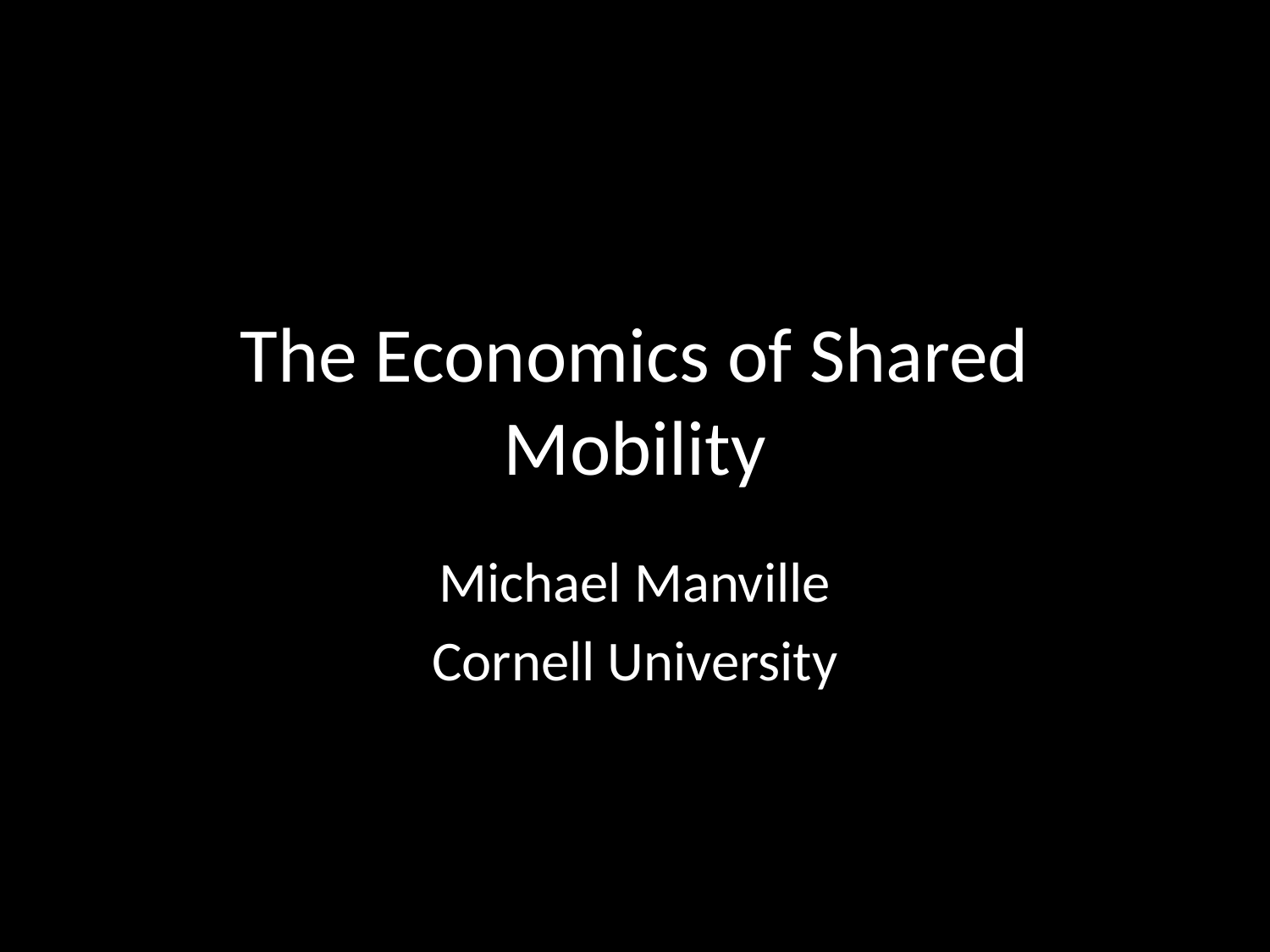

# The Economics of Shared Mobility
Michael Manville
Cornell University